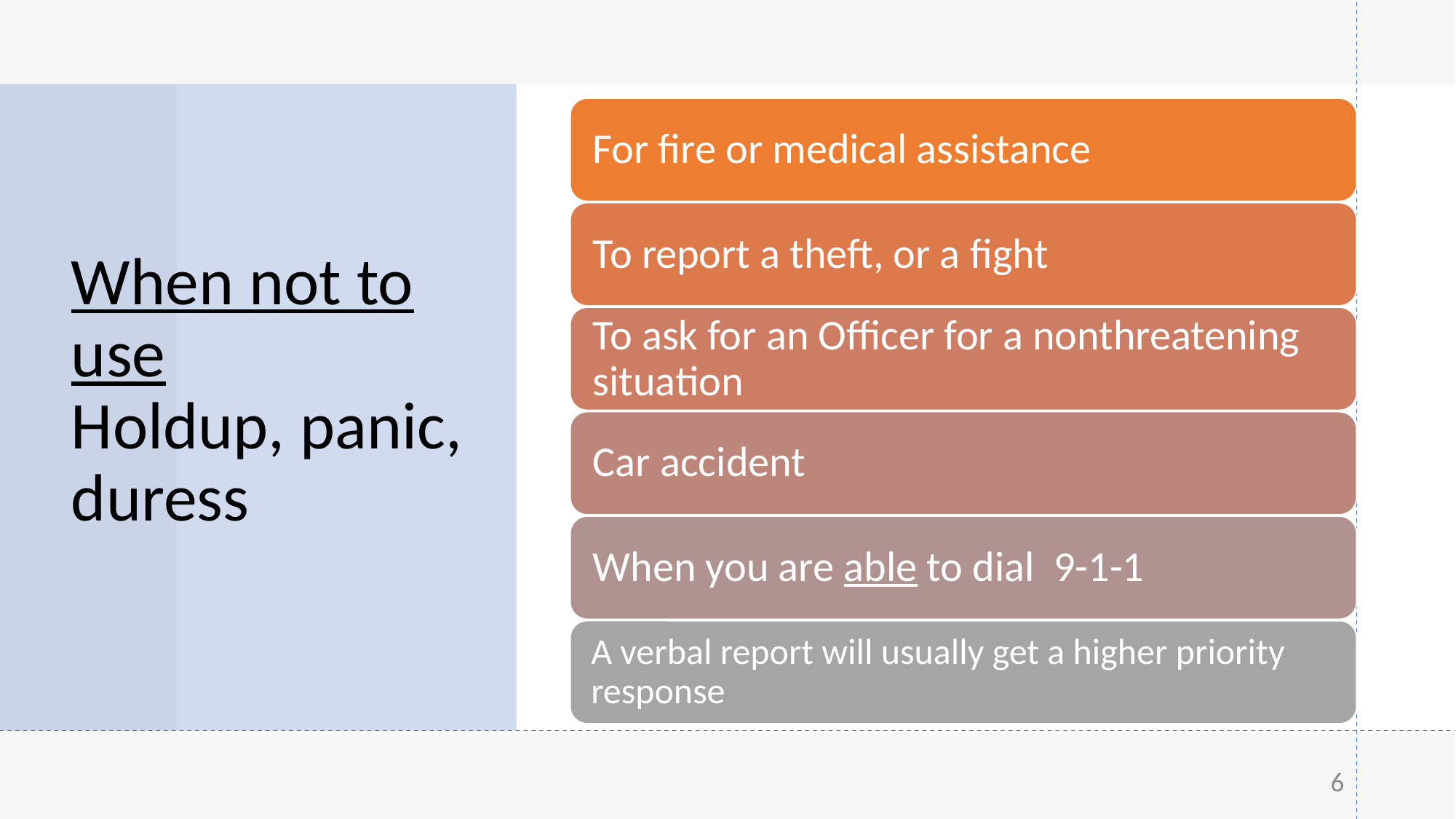

# When not to use Holdup, panic, duress

For fire or medical assistance
To report a theft, or a fight
To ask for an Officer for a nonthreatening situation
Car accident
When you are able to dial  9-1-1
A verbal report will usually get a higher priority response

6